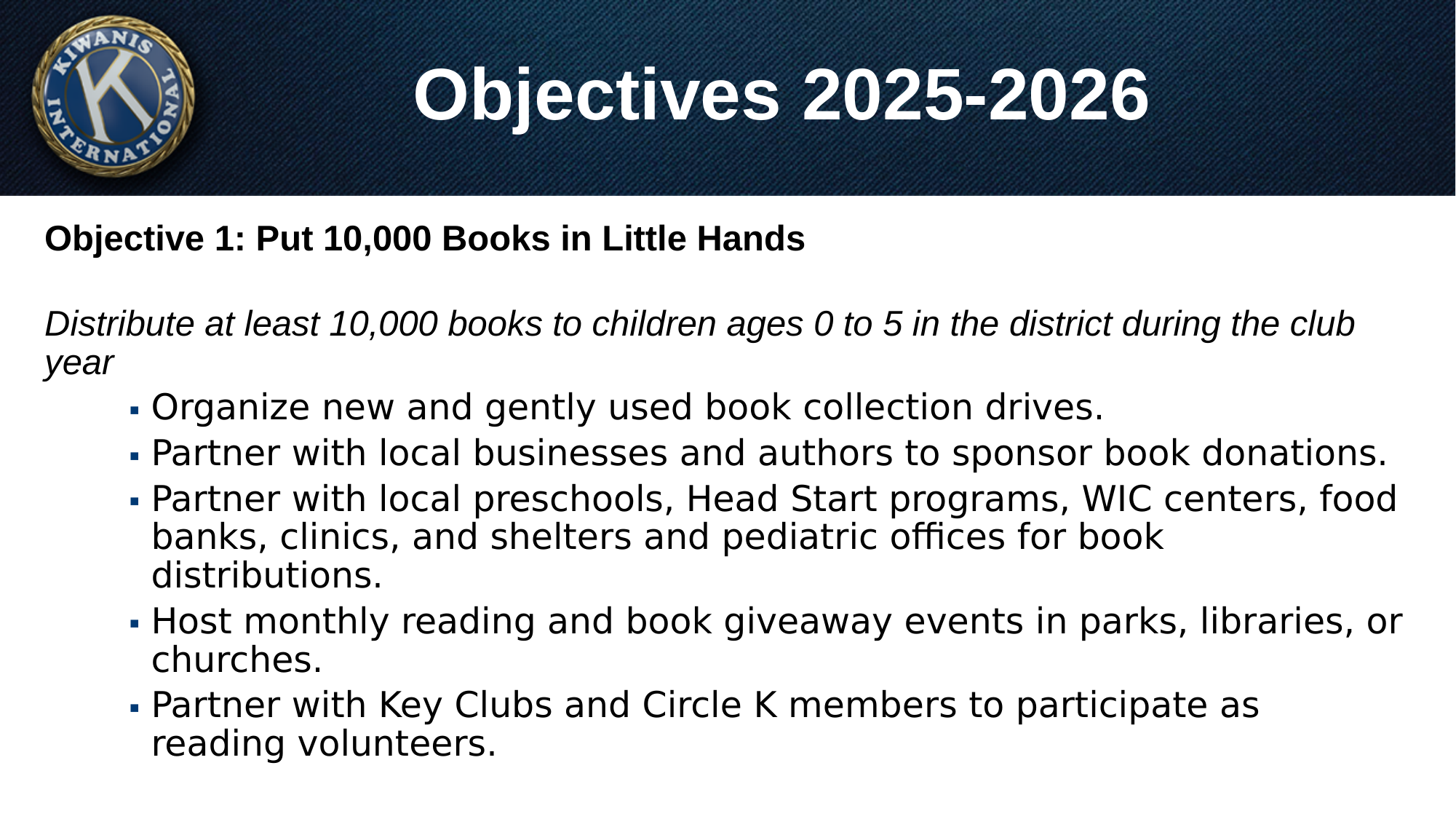

# Objectives 2025-2026
Objective 1: Put 10,000 Books in Little Hands
Distribute at least 10,000 books to children ages 0 to 5 in the district during the club year
Organize new and gently used book collection drives.
Partner with local businesses and authors to sponsor book donations.
Partner with local preschools, Head Start programs, WIC centers, food banks, clinics, and shelters and pediatric offices for book distributions.
Host monthly reading and book giveaway events in parks, libraries, or churches.
Partner with Key Clubs and Circle K members to participate as reading volunteers.